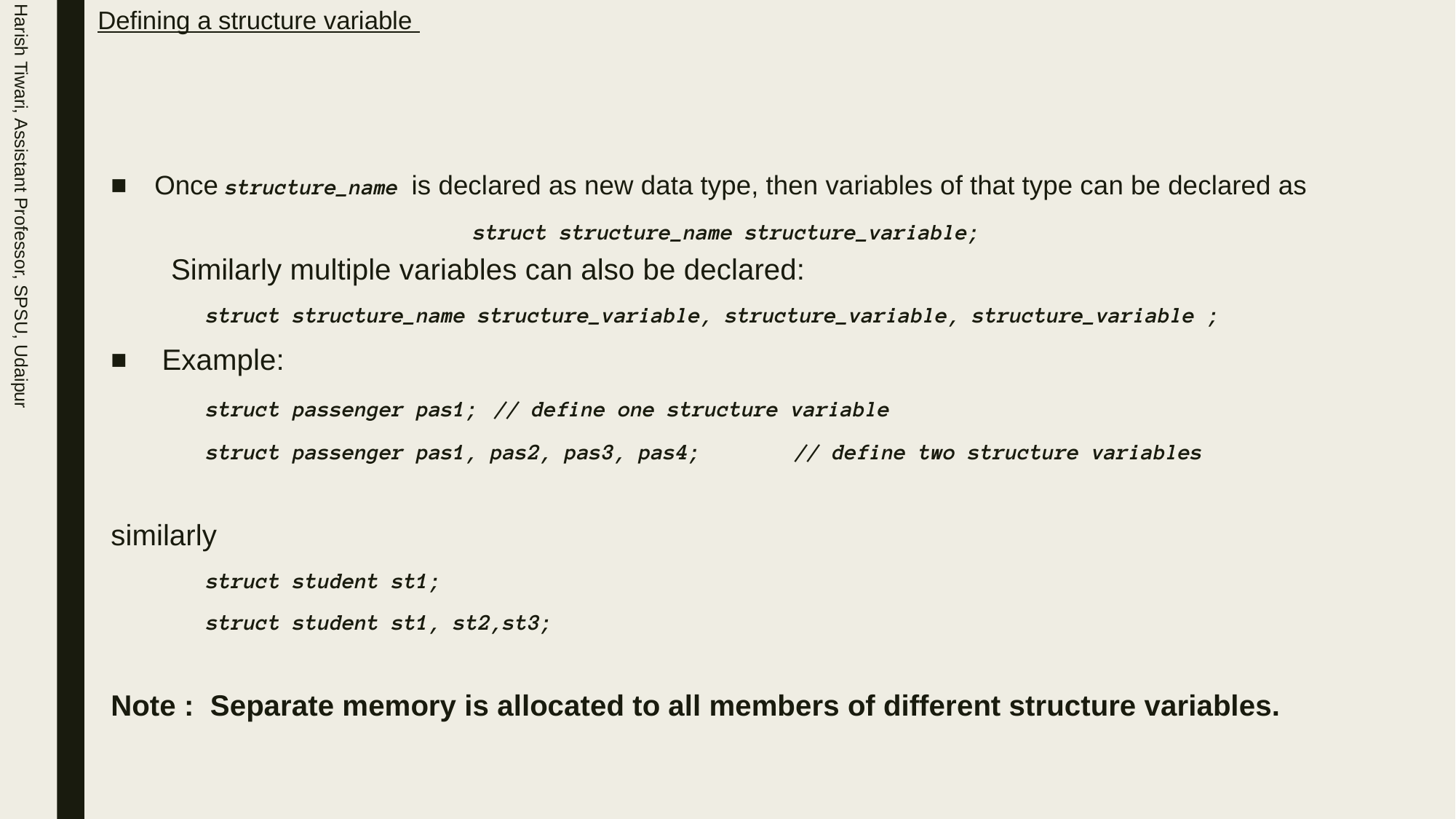

Harish Tiwari, Assistant Professor, SPSU, Udaipur
# Defining a structure variable
Once structure_name is declared as new data type, then variables of that type can be declared as
struct structure_name structure_variable;
Similarly multiple variables can also be declared:
	struct structure_name structure_variable, structure_variable, structure_variable ;
 Example:
	struct passenger pas1;			// define one structure variable
	struct passenger pas1, pas2, pas3, pas4; 	 // define two structure variables

similarly
	struct student st1;
	struct student st1, st2,st3;

Note :  Separate memory is allocated to all members of different structure variables.